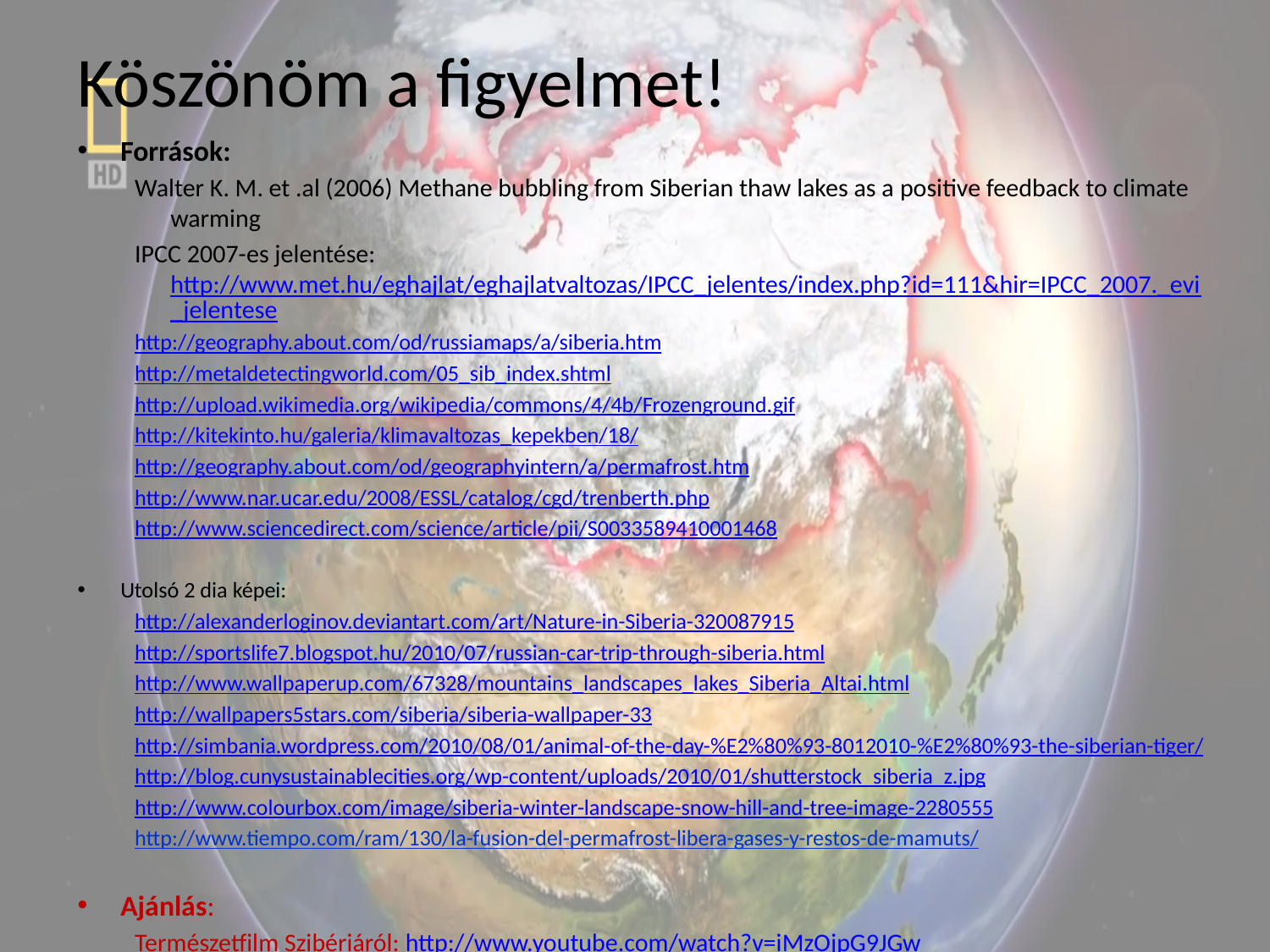

# Köszönöm a figyelmet!
Források:
Walter K. M. et .al (2006) Methane bubbling from Siberian thaw lakes as a positive feedback to climate warming
IPCC 2007-es jelentése: http://www.met.hu/eghajlat/eghajlatvaltozas/IPCC_jelentes/index.php?id=111&hir=IPCC_2007._evi_jelentese
http://geography.about.com/od/russiamaps/a/siberia.htm
http://metaldetectingworld.com/05_sib_index.shtml
http://upload.wikimedia.org/wikipedia/commons/4/4b/Frozenground.gif
http://kitekinto.hu/galeria/klimavaltozas_kepekben/18/
http://geography.about.com/od/geographyintern/a/permafrost.htm
http://www.nar.ucar.edu/2008/ESSL/catalog/cgd/trenberth.php
http://www.sciencedirect.com/science/article/pii/S0033589410001468

Utolsó 2 dia képei:
http://alexanderloginov.deviantart.com/art/Nature-in-Siberia-320087915
http://sportslife7.blogspot.hu/2010/07/russian-car-trip-through-siberia.html
http://www.wallpaperup.com/67328/mountains_landscapes_lakes_Siberia_Altai.html
http://wallpapers5stars.com/siberia/siberia-wallpaper-33
http://simbania.wordpress.com/2010/08/01/animal-of-the-day-%E2%80%93-8012010-%E2%80%93-the-siberian-tiger/
http://blog.cunysustainablecities.org/wp-content/uploads/2010/01/shutterstock_siberia_z.jpg
http://www.colourbox.com/image/siberia-winter-landscape-snow-hill-and-tree-image-2280555
http://www.tiempo.com/ram/130/la-fusion-del-permafrost-libera-gases-y-restos-de-mamuts/

Ajánlás:
Természetfilm Szibériáról: http://www.youtube.com/watch?v=iMzOjpG9JGw